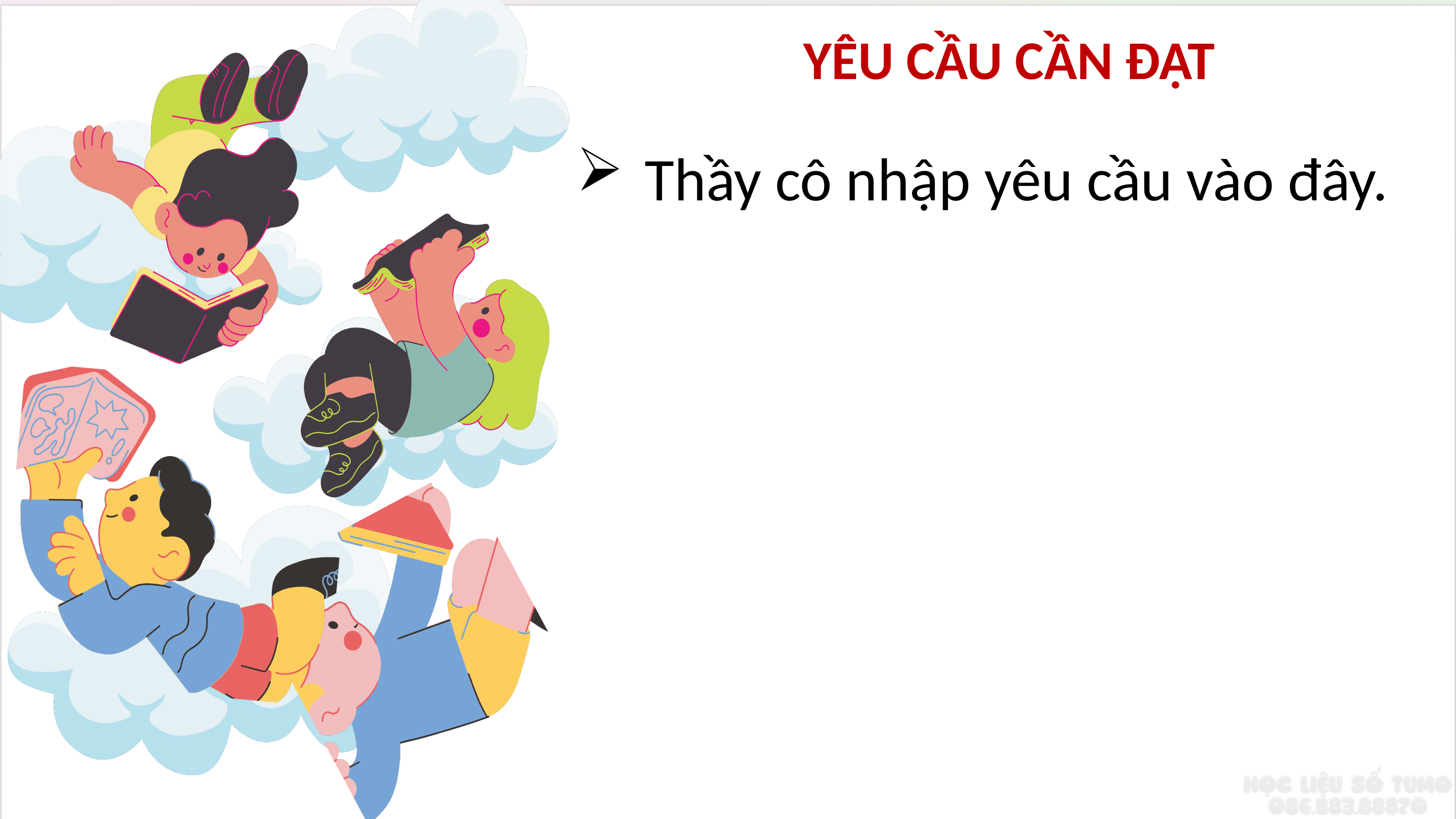

YÊU CẦU CẦN ĐẠT
Thầy cô nhập yêu cầu vào đây.